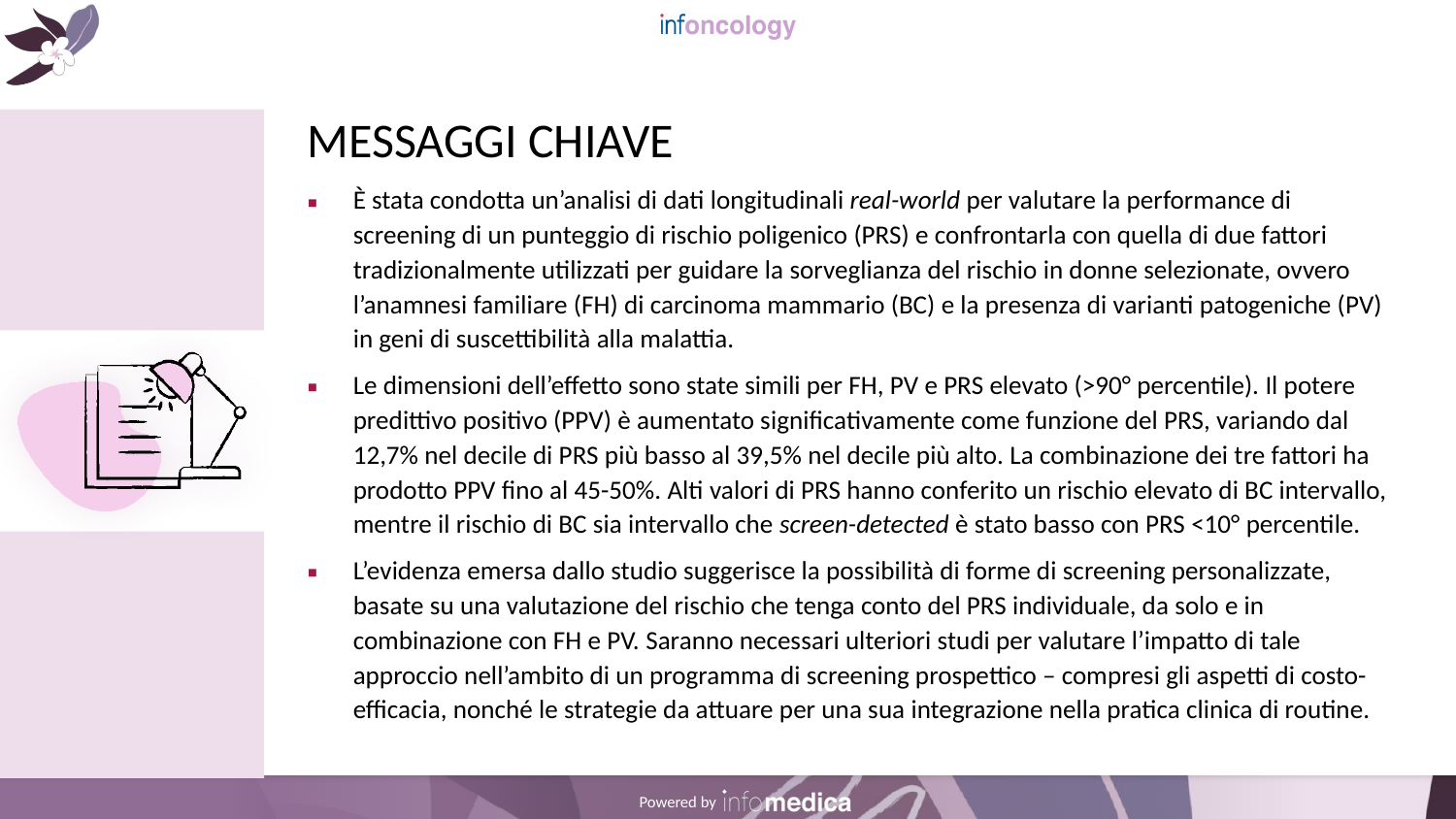

# MESSAGGI CHIAVE
È stata condotta un’analisi di dati longitudinali real-world per valutare la performance di screening di un punteggio di rischio poligenico (PRS) e confrontarla con quella di due fattori tradizionalmente utilizzati per guidare la sorveglianza del rischio in donne selezionate, ovvero l’anamnesi familiare (FH) di carcinoma mammario (BC) e la presenza di varianti patogeniche (PV) in geni di suscettibilità alla malattia.
Le dimensioni dell’effetto sono state simili per FH, PV e PRS elevato (>90° percentile). Il potere predittivo positivo (PPV) è aumentato significativamente come funzione del PRS, variando dal 12,7% nel decile di PRS più basso al 39,5% nel decile più alto. La combinazione dei tre fattori ha prodotto PPV fino al 45-50%. Alti valori di PRS hanno conferito un rischio elevato di BC intervallo, mentre il rischio di BC sia intervallo che screen-detected è stato basso con PRS <10° percentile.
L’evidenza emersa dallo studio suggerisce la possibilità di forme di screening personalizzate, basate su una valutazione del rischio che tenga conto del PRS individuale, da solo e in combinazione con FH e PV. Saranno necessari ulteriori studi per valutare l’impatto di tale approccio nell’ambito di un programma di screening prospettico – compresi gli aspetti di costo-efficacia, nonché le strategie da attuare per una sua integrazione nella pratica clinica di routine.